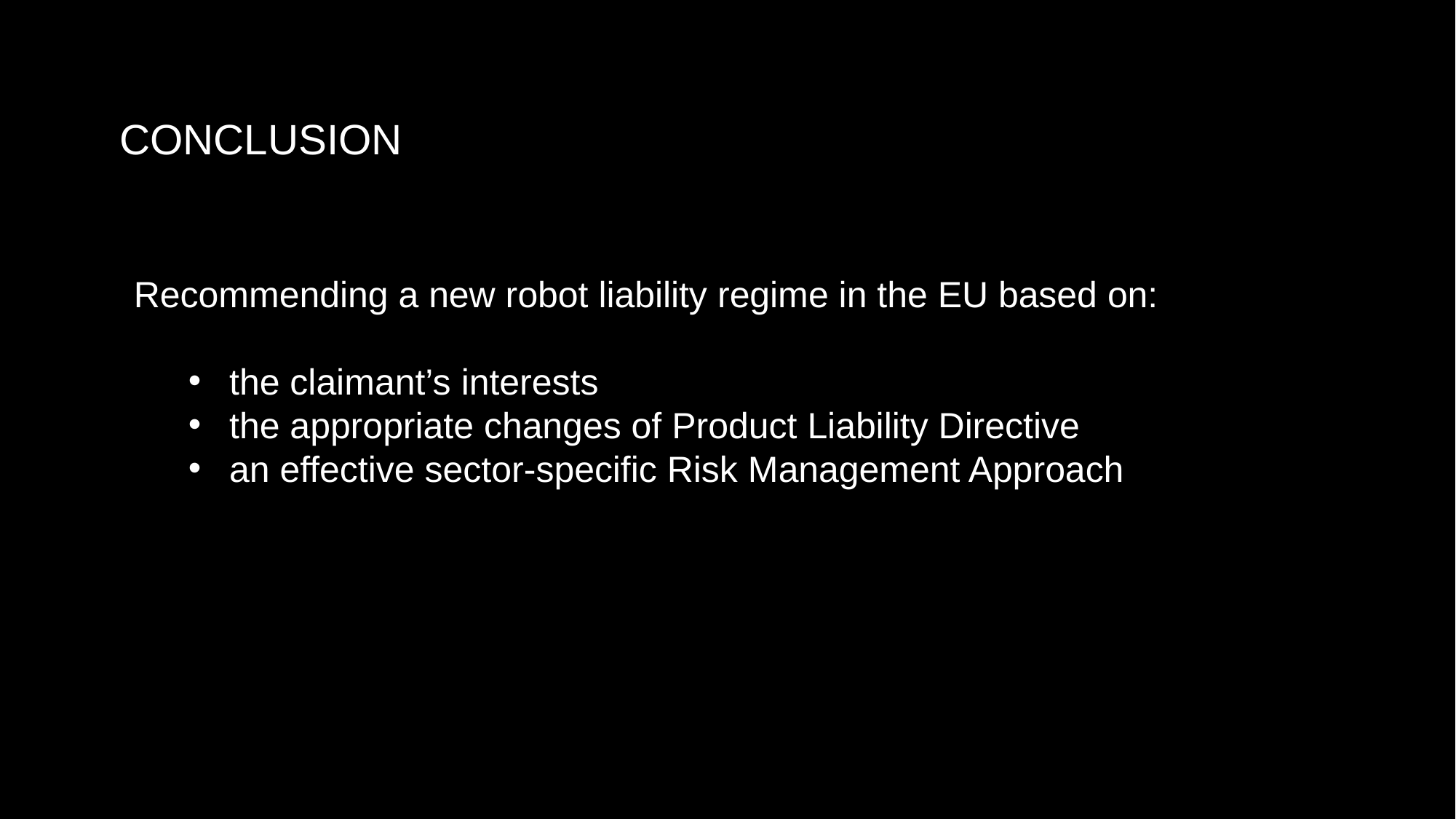

CONCLUSION

Recommending a new robot liability regime in the EU based on:

the claimant’s interests
the appropriate changes of Product Liability Directive
an effective sector-specific Risk Management Approach